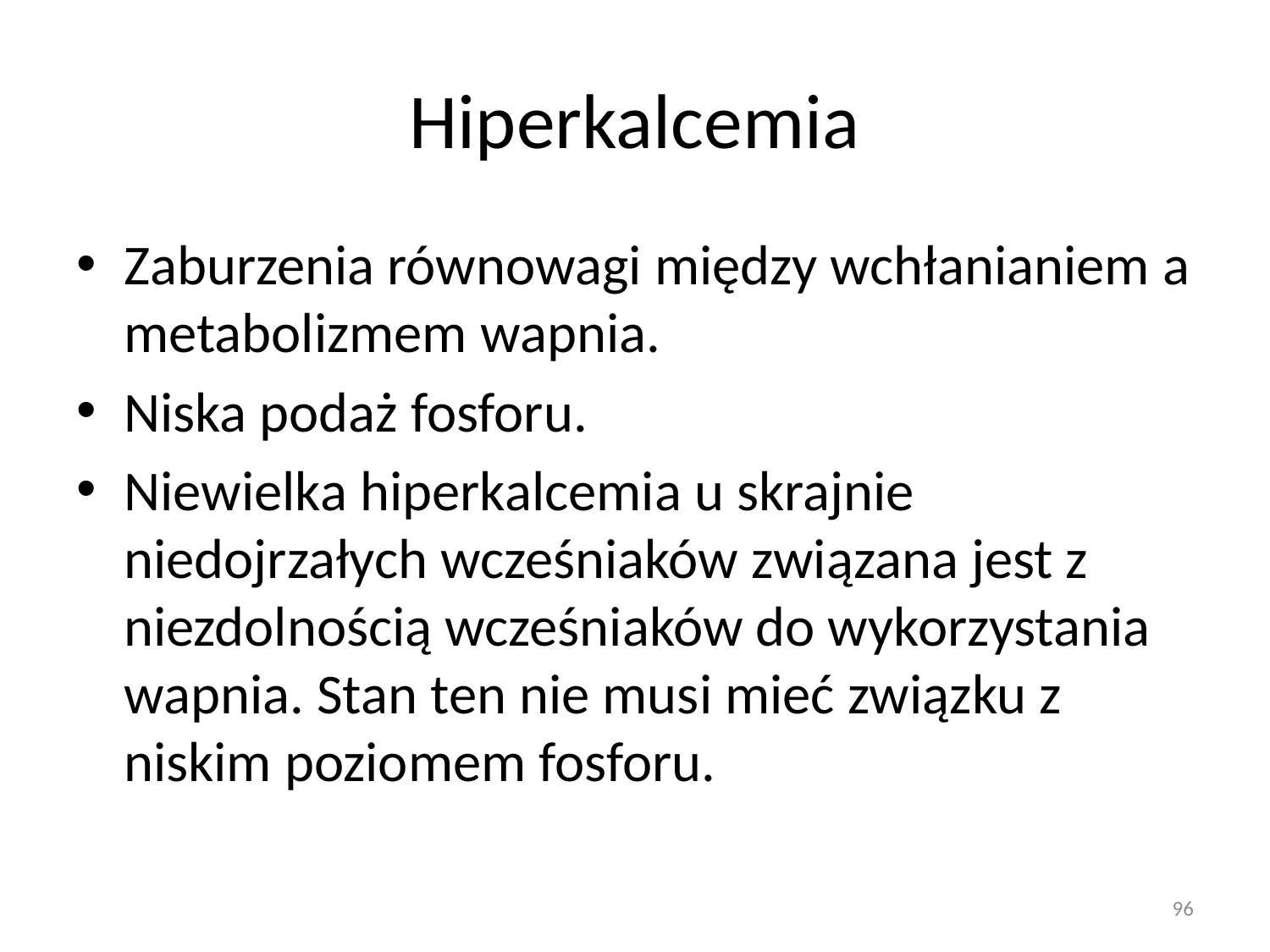

# Hiperkalcemia
Zaburzenia równowagi między wchłanianiem a metabolizmem wapnia.
Niska podaż fosforu.
Niewielka hiperkalcemia u skrajnie niedojrzałych wcześniaków związana jest z niezdolnością wcześniaków do wykorzystania wapnia. Stan ten nie musi mieć związku z niskim poziomem fosforu.
96